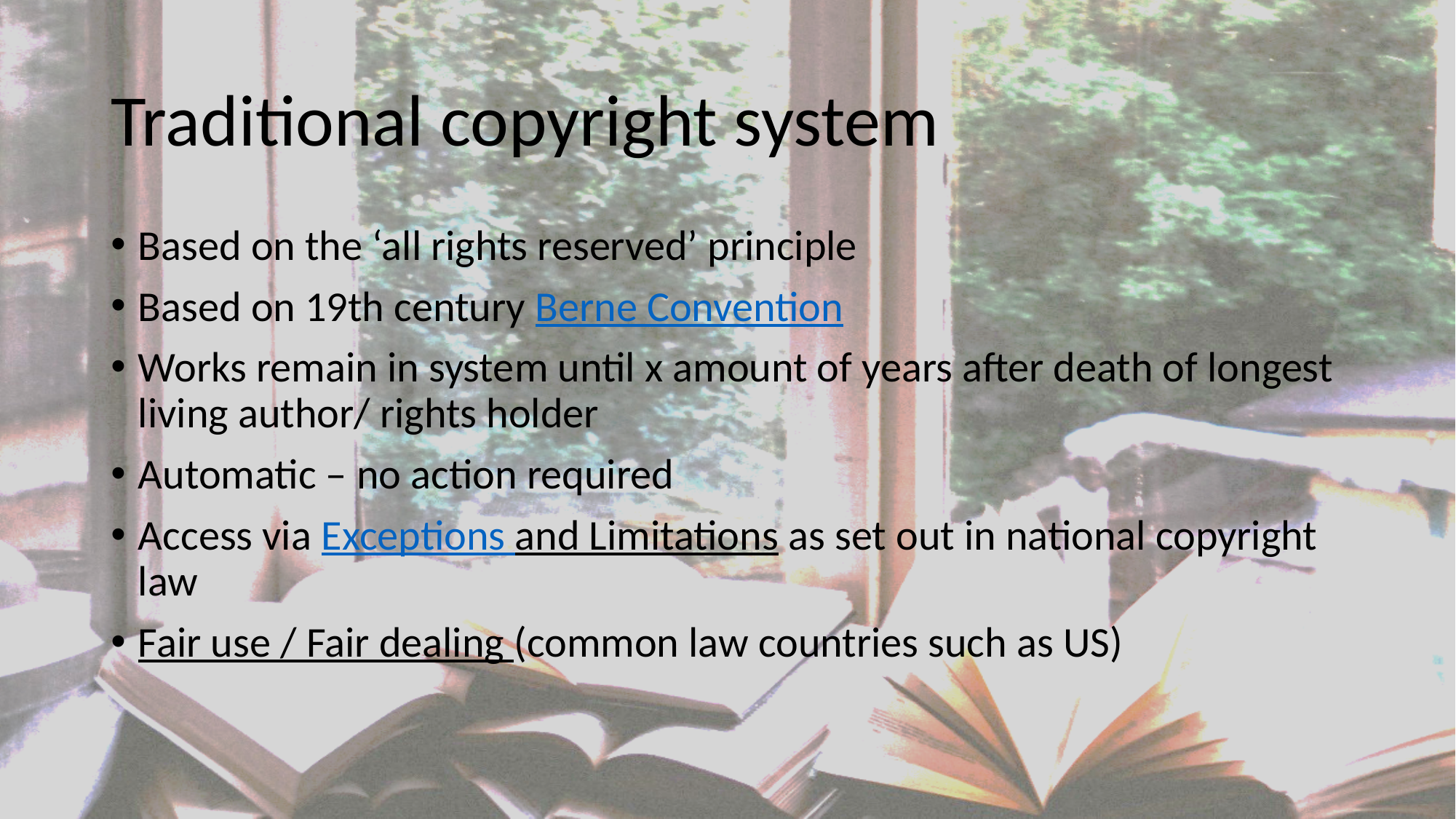

# Traditional copyright system
Based on the ‘all rights reserved’ principle
Based on 19th century Berne Convention
Works remain in system until x amount of years after death of longest living author/ rights holder
Automatic – no action required
Access via Exceptions and Limitations as set out in national copyright law
Fair use / Fair dealing (common law countries such as US)